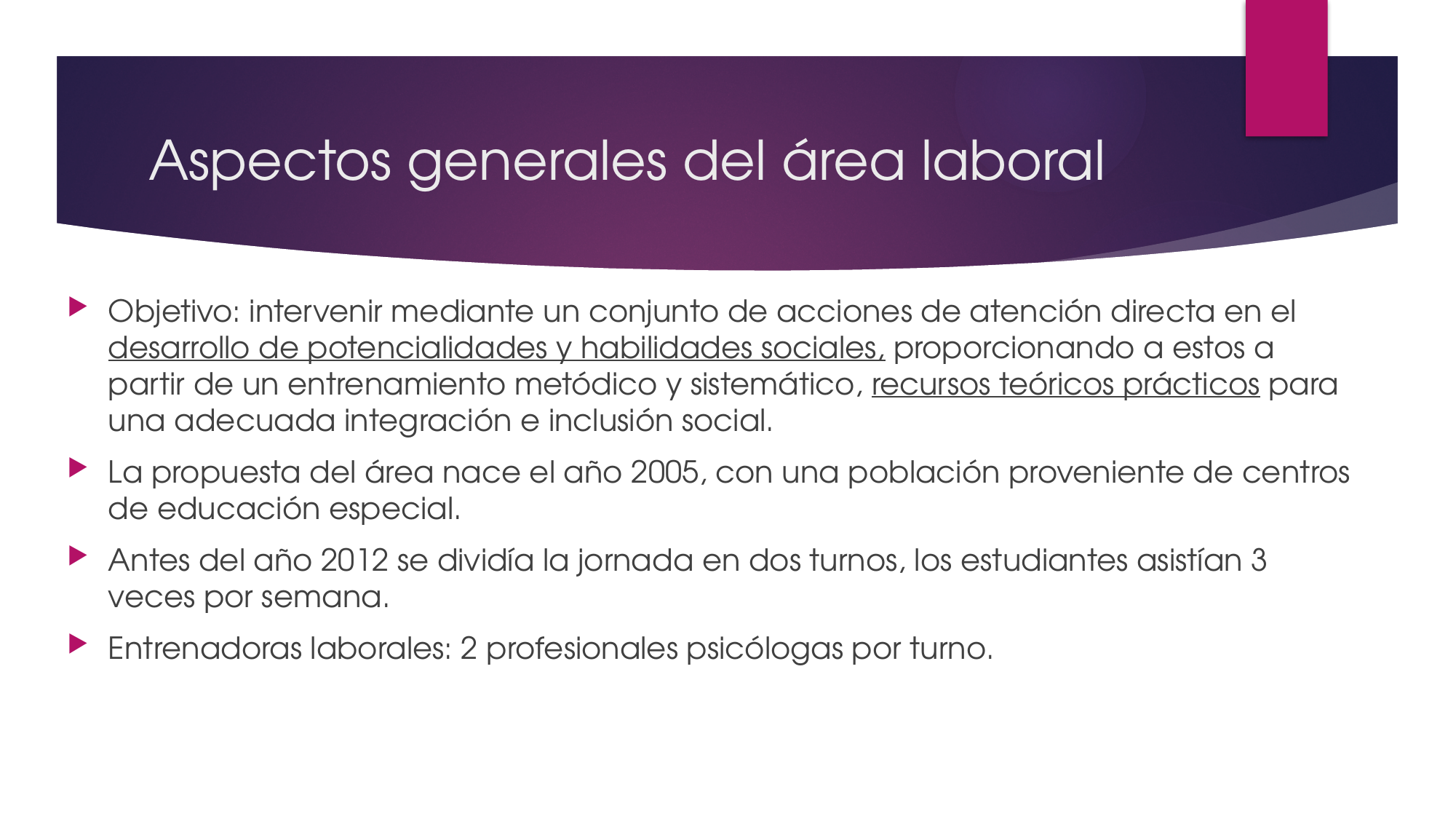

# Aspectos generales del área laboral
Objetivo: intervenir mediante un conjunto de acciones de atención directa en el desarrollo de potencialidades y habilidades sociales, proporcionando a estos a partir de un entrenamiento metódico y sistemático, recursos teóricos prácticos para una adecuada integración e inclusión social.
La propuesta del área nace el año 2005, con una población proveniente de centros de educación especial.
Antes del año 2012 se dividía la jornada en dos turnos, los estudiantes asistían 3 veces por semana.
Entrenadoras laborales: 2 profesionales psicólogas por turno.